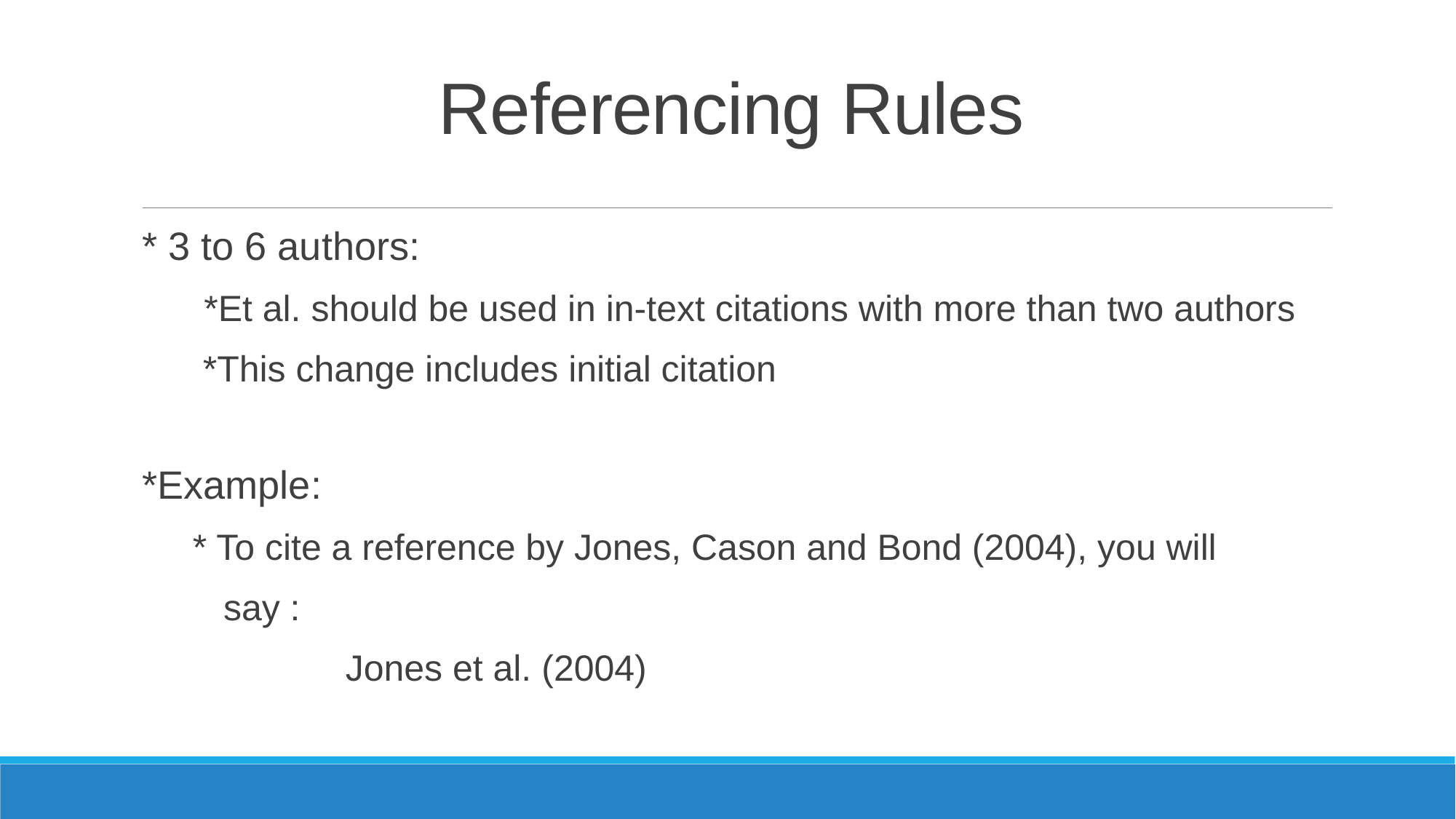

# Referencing Rules
* 3 to 6 authors:
         *Et al. should be used in in-text citations with more than two authors
      *This change includes initial citation

*Example:
     * To cite a reference by Jones, Cason and Bond (2004), you will
        say :
                    Jones et al. (2004)